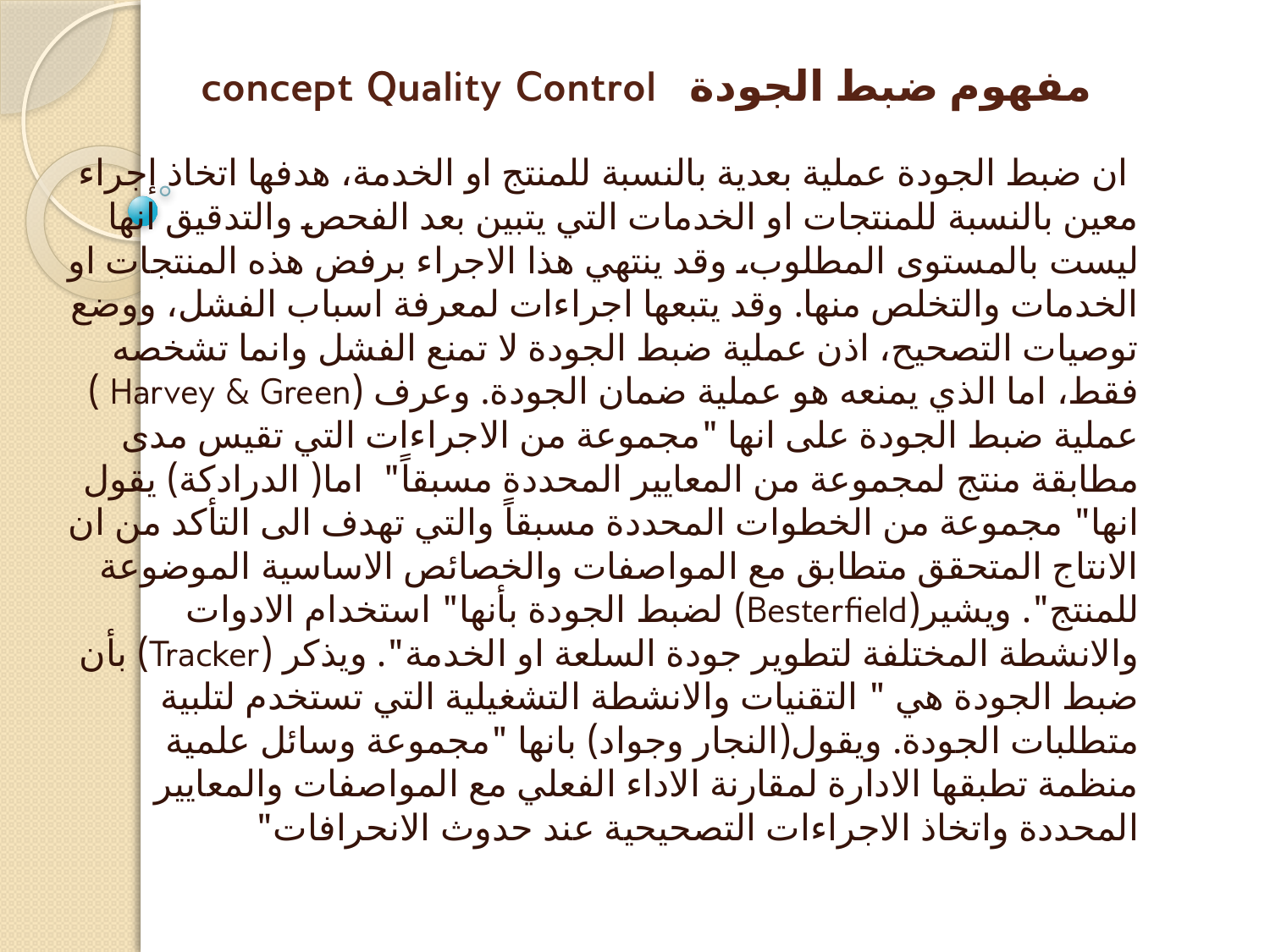

# مفهوم ضبط الجودة   concept Quality Control
 ان ضبط الجودة عملية بعدية بالنسبة للمنتج او الخدمة، هدفها اتخاذ إجراء معين بالنسبة للمنتجات او الخدمات التي يتبين بعد الفحص والتدقيق انها ليست بالمستوى المطلوب، وقد ينتهي هذا الاجراء برفض هذه المنتجات او الخدمات والتخلص منها. وقد يتبعها اجراءات لمعرفة اسباب الفشل، ووضع توصيات التصحيح، اذن عملية ضبط الجودة لا تمنع الفشل وانما تشخصه فقط، اما الذي يمنعه هو عملية ضمان الجودة. وعرف (Harvey & Green ) عملية ضبط الجودة على انها "مجموعة من الاجراءات التي تقيس مدى مطابقة منتج لمجموعة من المعايير المحددة مسبقاً"  اما( الدرادكة) يقول انها" مجموعة من الخطوات المحددة مسبقاً والتي تهدف الى التأكد من ان الانتاج المتحقق متطابق مع المواصفات والخصائص الاساسية الموضوعة للمنتج". ويشير(Besterfield) لضبط الجودة بأنها" استخدام الادوات والانشطة المختلفة لتطوير جودة السلعة او الخدمة". ويذكر (Tracker) بأن ضبط الجودة هي " التقنيات والانشطة التشغيلية التي تستخدم لتلبية متطلبات الجودة. ويقول(النجار وجواد) بانها "مجموعة وسائل علمية منظمة تطبقها الادارة لمقارنة الاداء الفعلي مع المواصفات والمعايير المحددة واتخاذ الاجراءات التصحيحية عند حدوث الانحرافات"